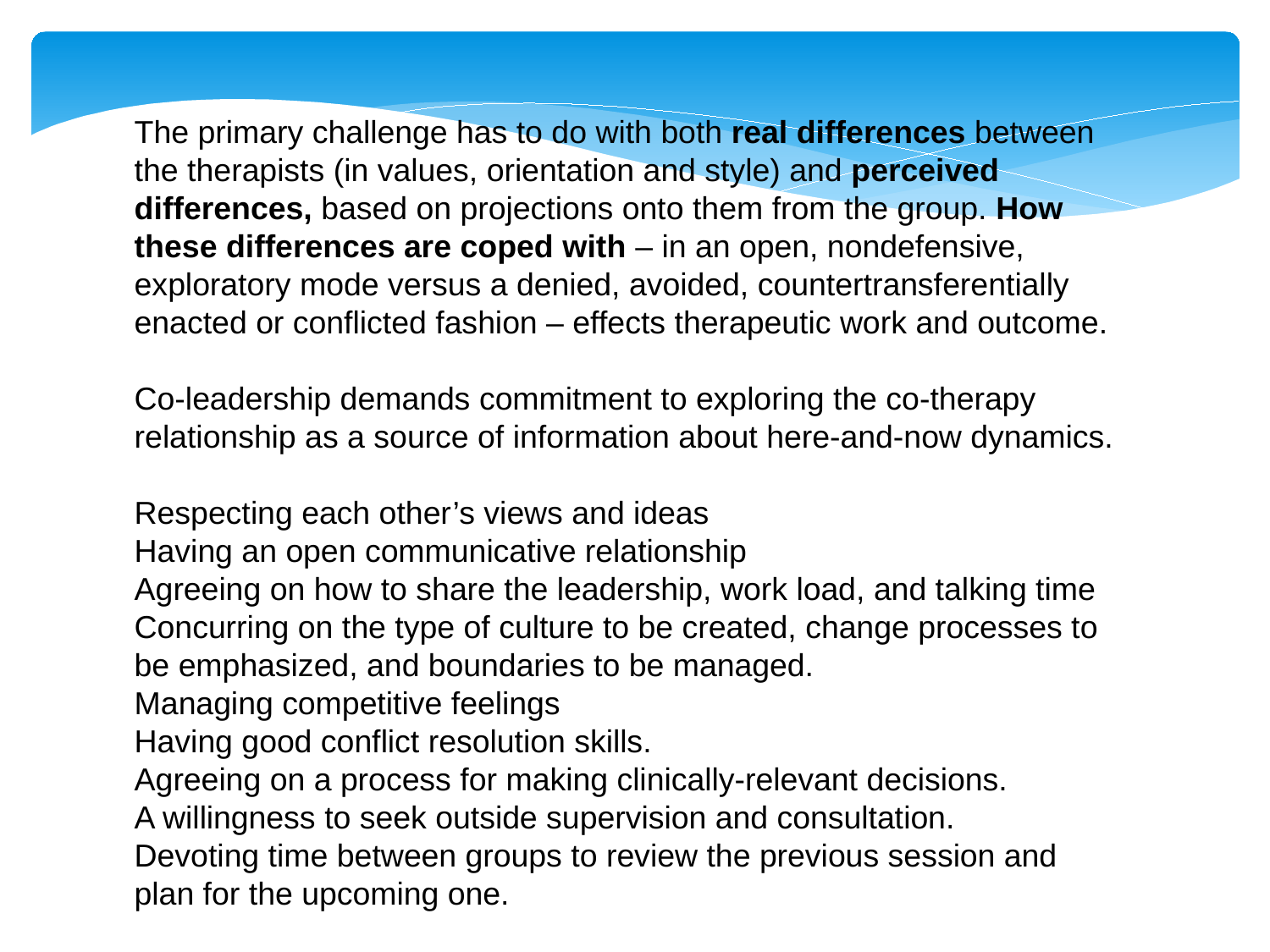

The primary challenge has to do with both real differences between the therapists (in values, orientation and style) and perceived differences, based on projections onto them from the group. How these differences are coped with – in an open, nondefensive, exploratory mode versus a denied, avoided, countertransferentially enacted or conflicted fashion – effects therapeutic work and outcome.

Co-leadership demands commitment to exploring the co-therapy relationship as a source of information about here-and-now dynamics.
Respecting each other’s views and ideas
Having an open communicative relationship
Agreeing on how to share the leadership, work load, and talking time
Concurring on the type of culture to be created, change processes to be emphasized, and boundaries to be managed.
Managing competitive feelings
Having good conflict resolution skills.
Agreeing on a process for making clinically-relevant decisions.
A willingness to seek outside supervision and consultation.
Devoting time between groups to review the previous session and plan for the upcoming one.